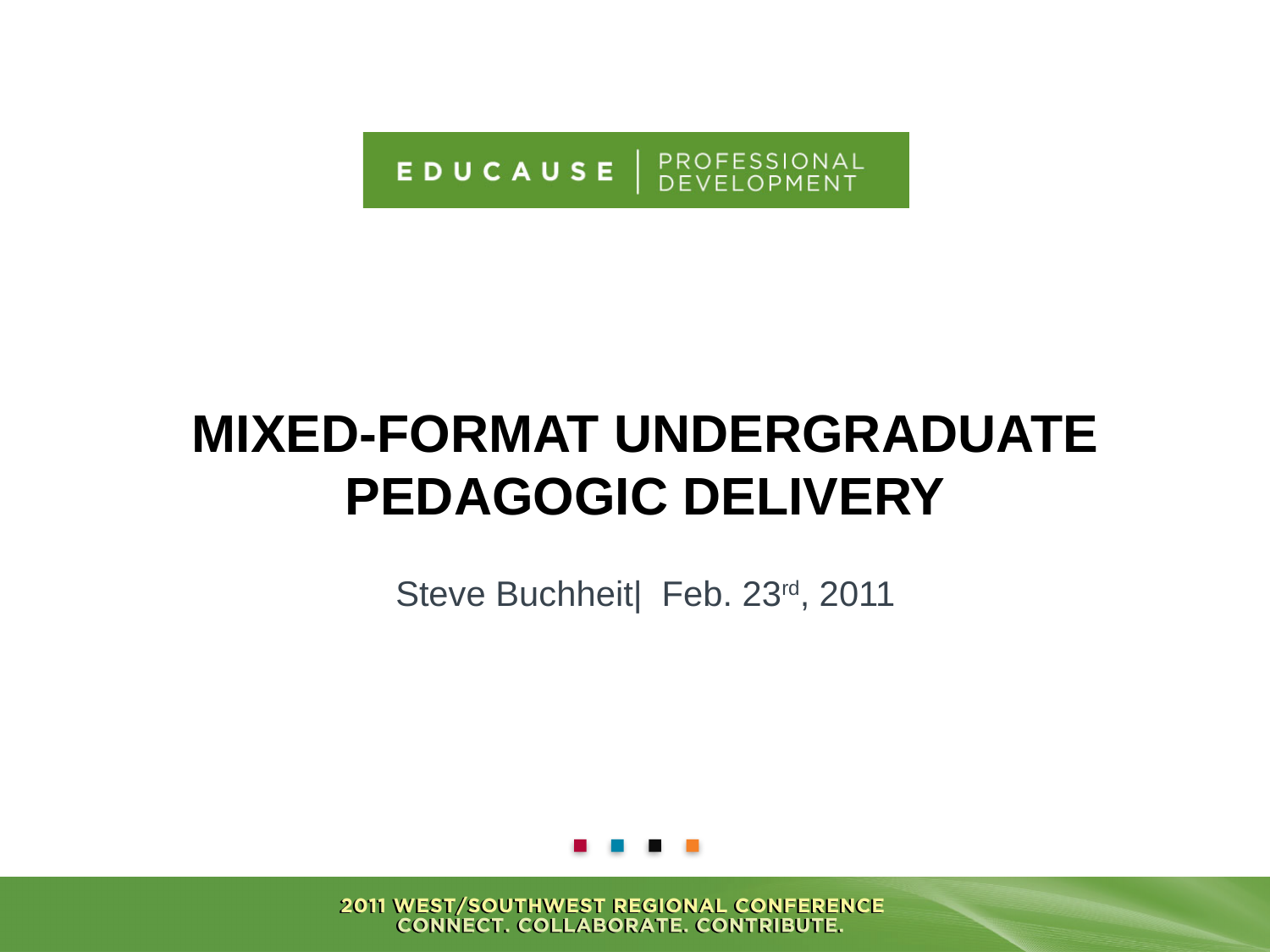

# Mixed-Format Undergraduate Pedagogic Delivery
Steve Buchheit|  Feb. 23rd, 2011